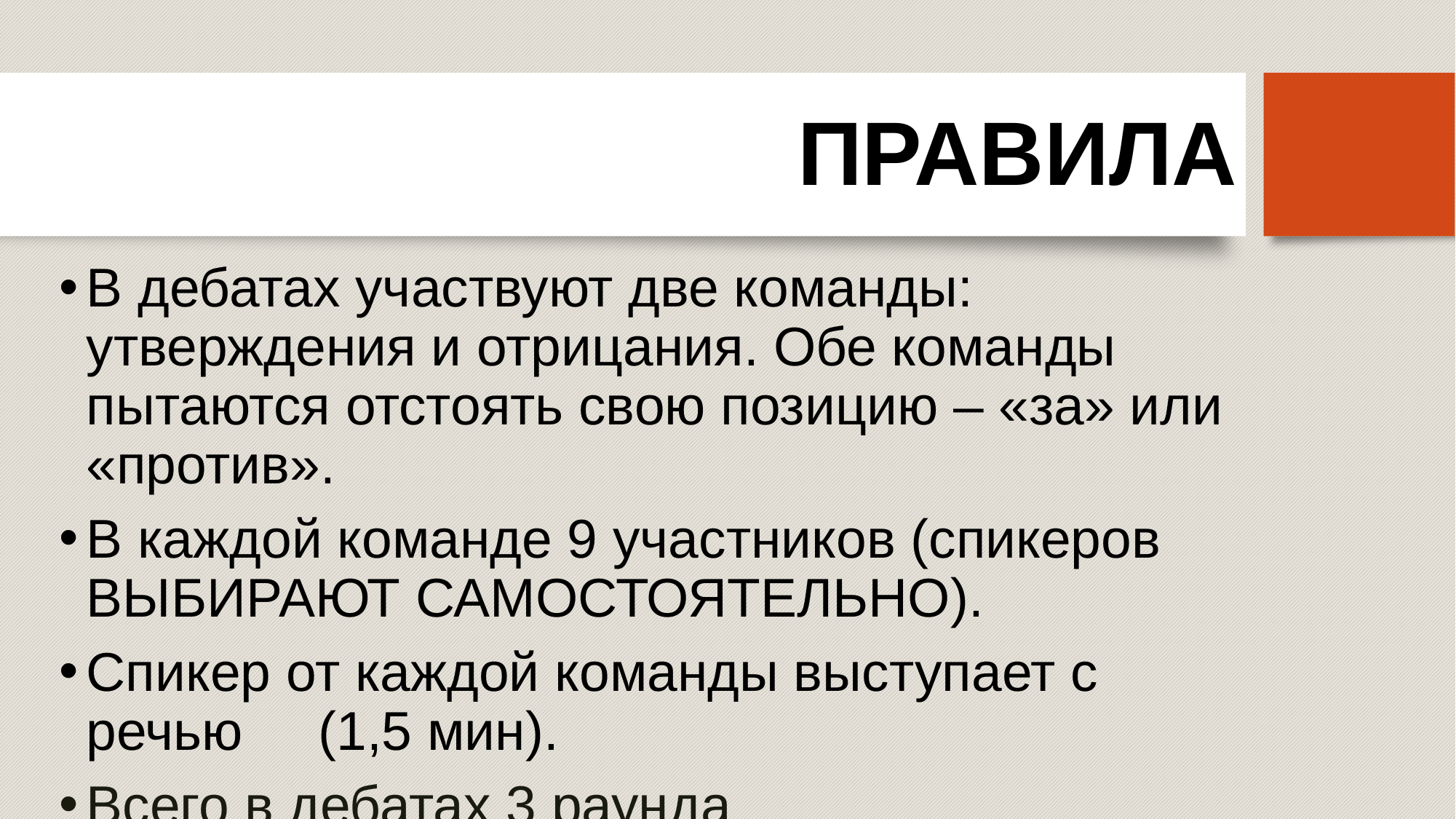

# ПРАВИЛА
В дебатах участвуют две команды: утверждения и отрицания. Обе команды пытаются отстоять свою позицию – «за» или «против».
В каждой команде 9 участников (спикеров ВЫБИРАЮТ САМОСТОЯТЕЛЬНО).
Спикер от каждой команды выступает с речью     (1,5 мин).
Всего в дебатах 3 раунда